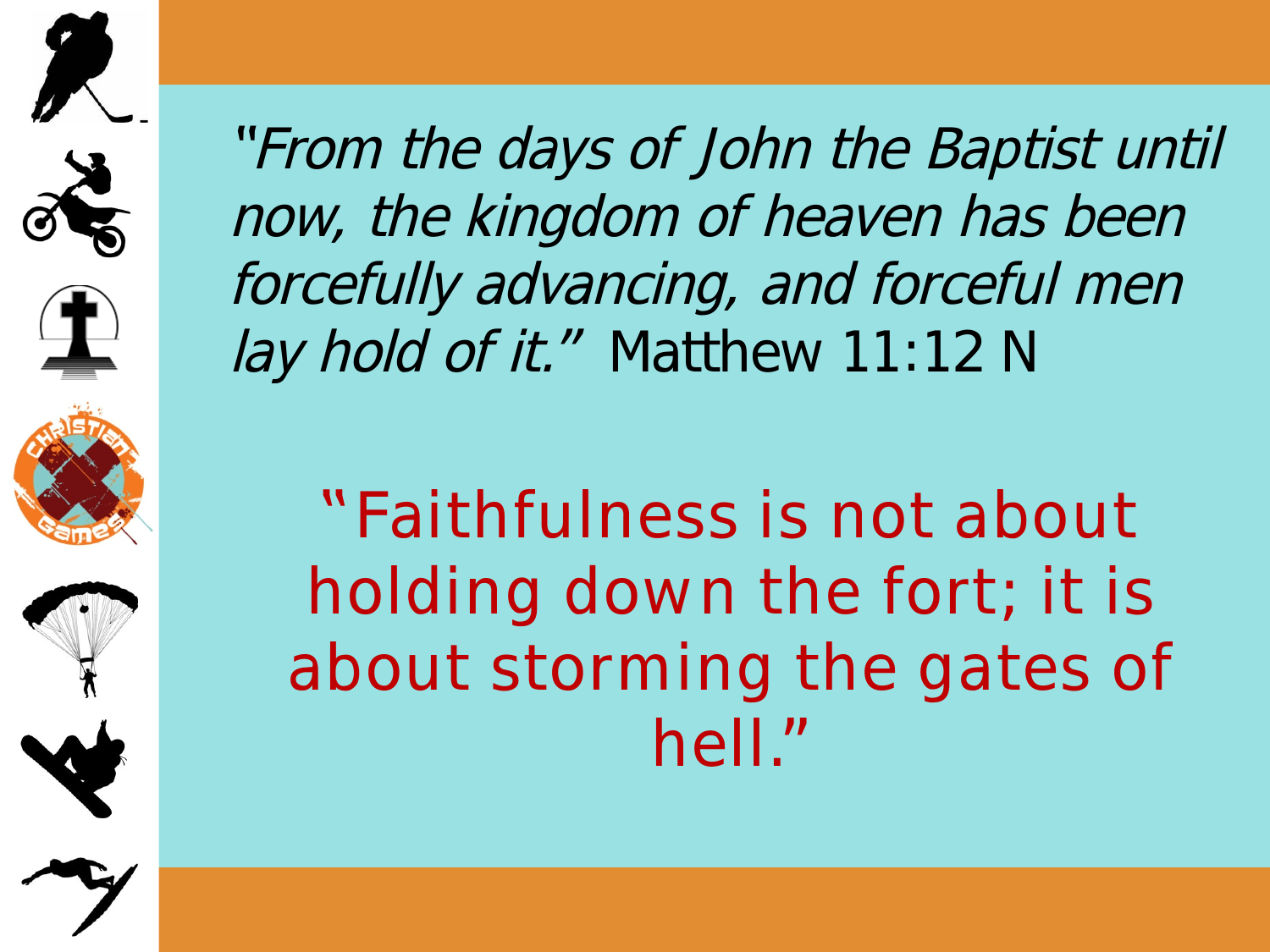

“From the days of John the Baptist until now, the kingdom of heaven has been forcefully advancing, and forceful men lay hold of it.”  Matthew 11:12 N

	“Faithfulness is not about holding down the fort; it is about storming the gates of hell.”